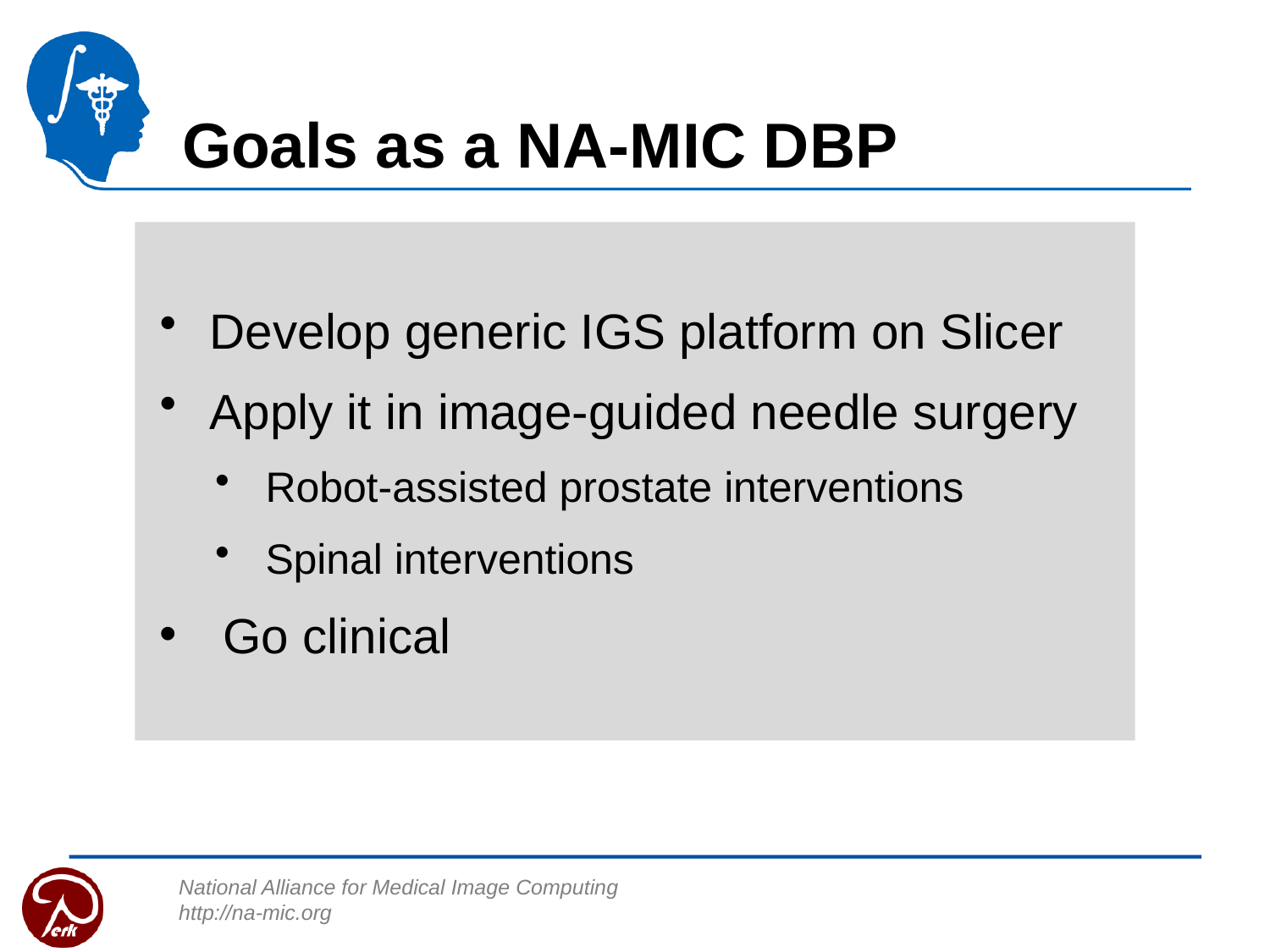

# Goals as a NA-MIC DBP
Develop generic IGS platform on Slicer
Apply it in image-guided needle surgery
Robot-assisted prostate interventions
Spinal interventions
Go clinical